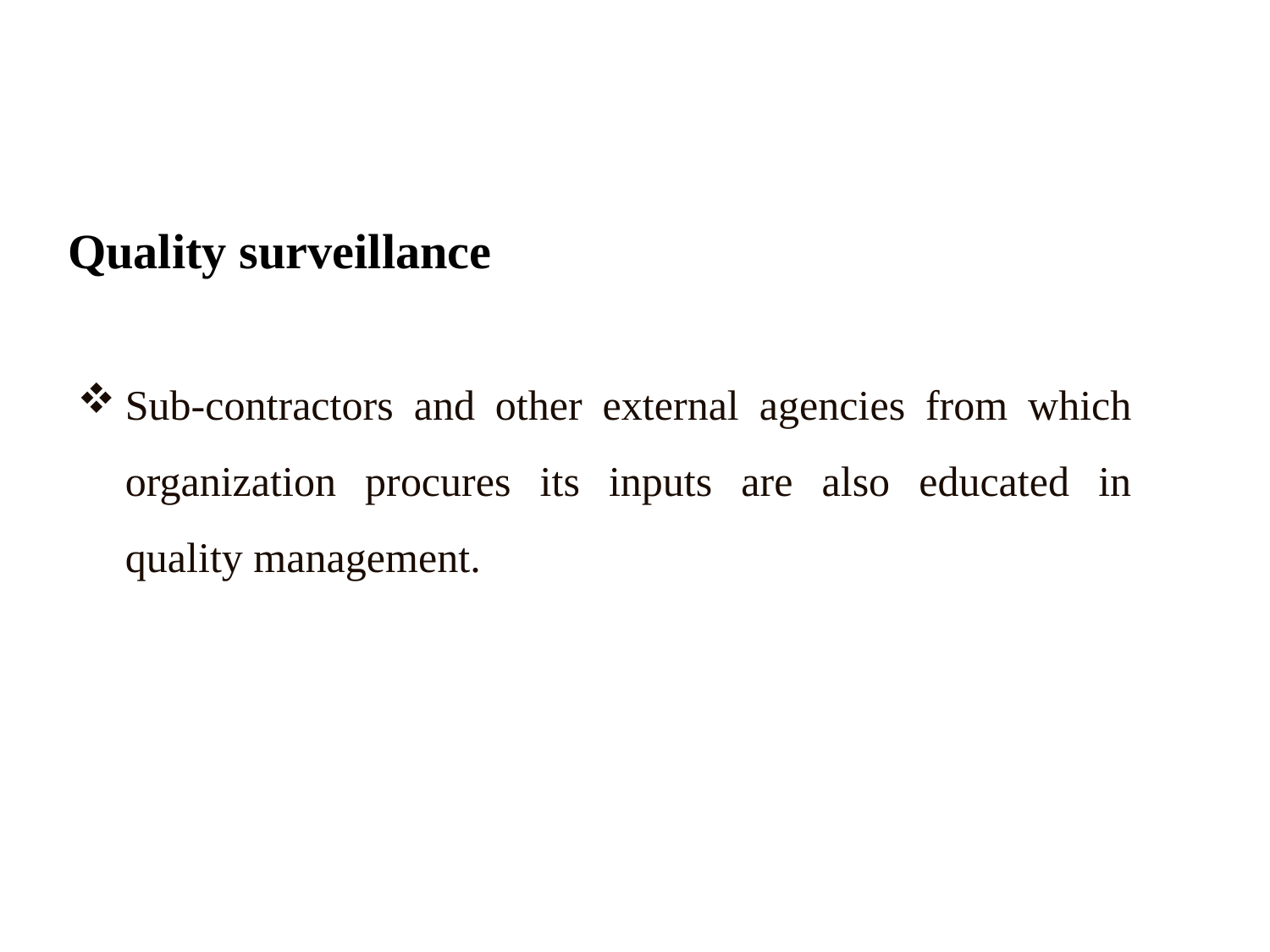

# Quality surveillance
Sub-contractors and other external agencies from which organization procures its inputs are also educated in quality management.